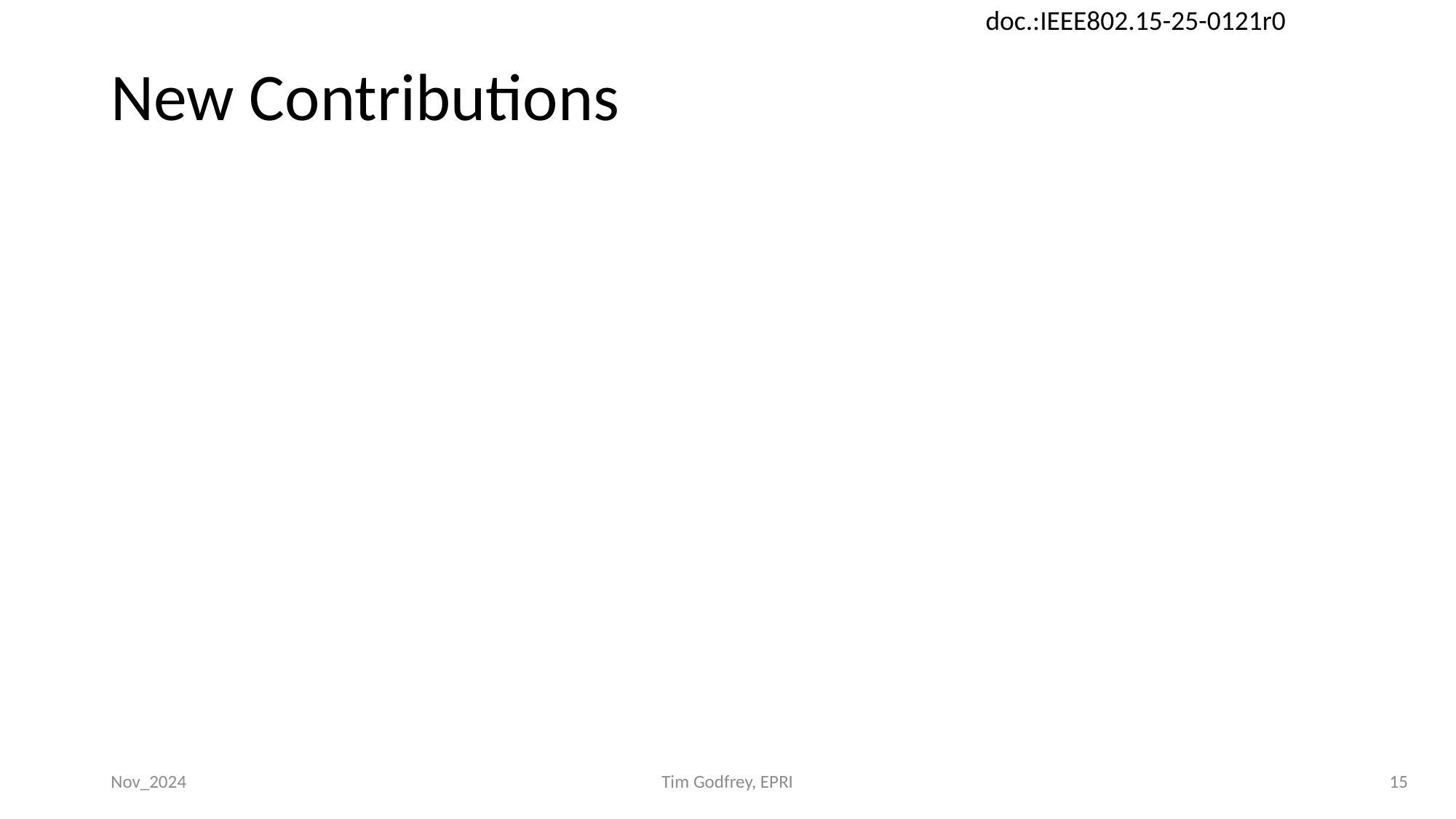

# New Contributions

Nov_2024
Tim Godfrey, EPRI
15